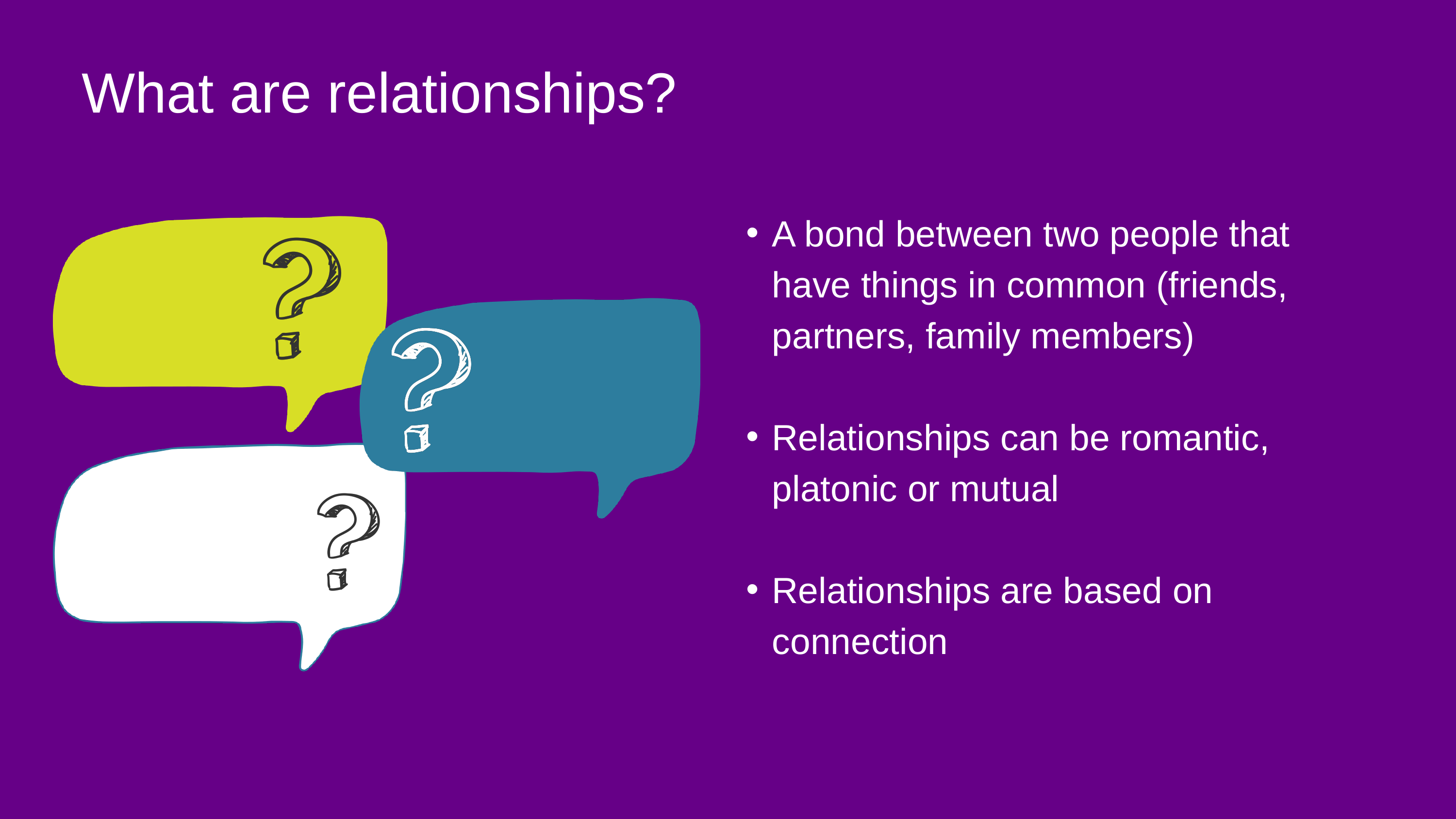

What are relationships?
A bond between two people that have things in common (friends, partners, family members)

Relationships can be romantic, platonic or mutual

Relationships are based on connection